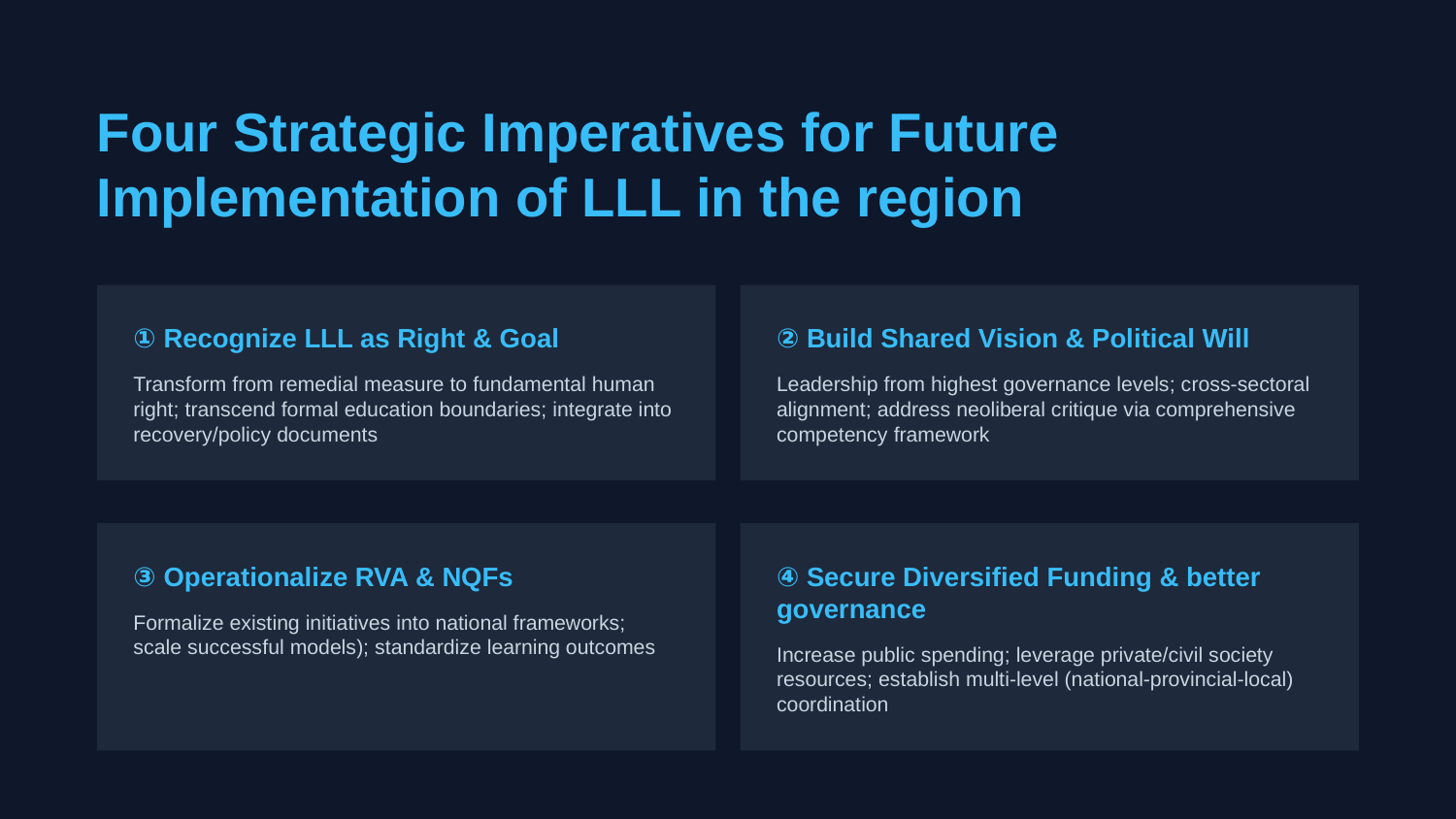

Four Strategic Imperatives for Future Implementation of LLL in the region

① Recognize LLL as Right & Goal
② Build Shared Vision & Political Will
Transform from remedial measure to fundamental human right; transcend formal education boundaries; integrate into recovery/policy documents
Leadership from highest governance levels; cross-sectoral alignment; address neoliberal critique via comprehensive competency framework

③ Operationalize RVA & NQFs
④ Secure Diversified Funding & better governance
Formalize existing initiatives into national frameworks; scale successful models); standardize learning outcomes
Increase public spending; leverage private/civil society resources; establish multi-level (national-provincial-local) coordination